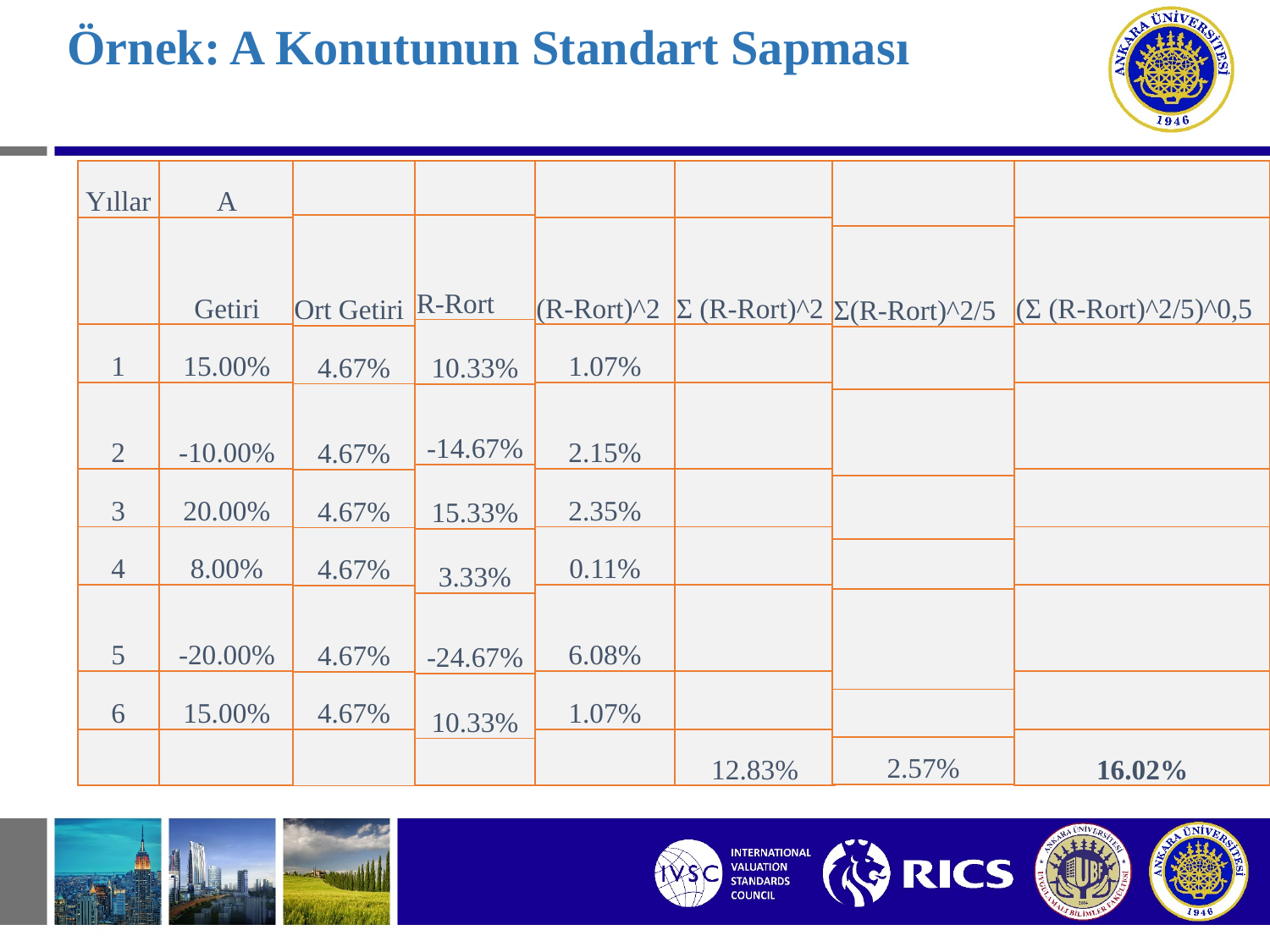

# Örnek: A Konutunun Standart Sapması
|  |
| --- |
| R-Rort |
| 10.33% |
| -14.67% |
| 15.33% |
| 3.33% |
| -24.67% |
| 10.33% |
|  |
|  |
| --- |
| (R-Rort)^2 |
| 1.07% |
| 2.15% |
| 2.35% |
| 0.11% |
| 6.08% |
| 1.07% |
|  |
|  |
| --- |
| Σ (R-Rort)^2 |
|  |
|  |
|  |
|  |
|  |
|  |
| 12.83% |
|  |
| --- |
| (Σ (R-Rort)^2/5)^0,5 |
|  |
|  |
|  |
|  |
|  |
|  |
| 16.02% |
|  |
| --- |
| Σ(R-Rort)^2/5 |
|  |
|  |
|  |
|  |
|  |
|  |
| 2.57% |
|  |
| --- |
| Ort Getiri |
| 4.67% |
| 4.67% |
| 4.67% |
| 4.67% |
| 4.67% |
| 4.67% |
|  |
| Yıllar | A |
| --- | --- |
|  | Getiri |
| 1 | 15.00% |
| 2 | -10.00% |
| 3 | 20.00% |
| 4 | 8.00% |
| 5 | -20.00% |
| 6 | 15.00% |
|  |  |